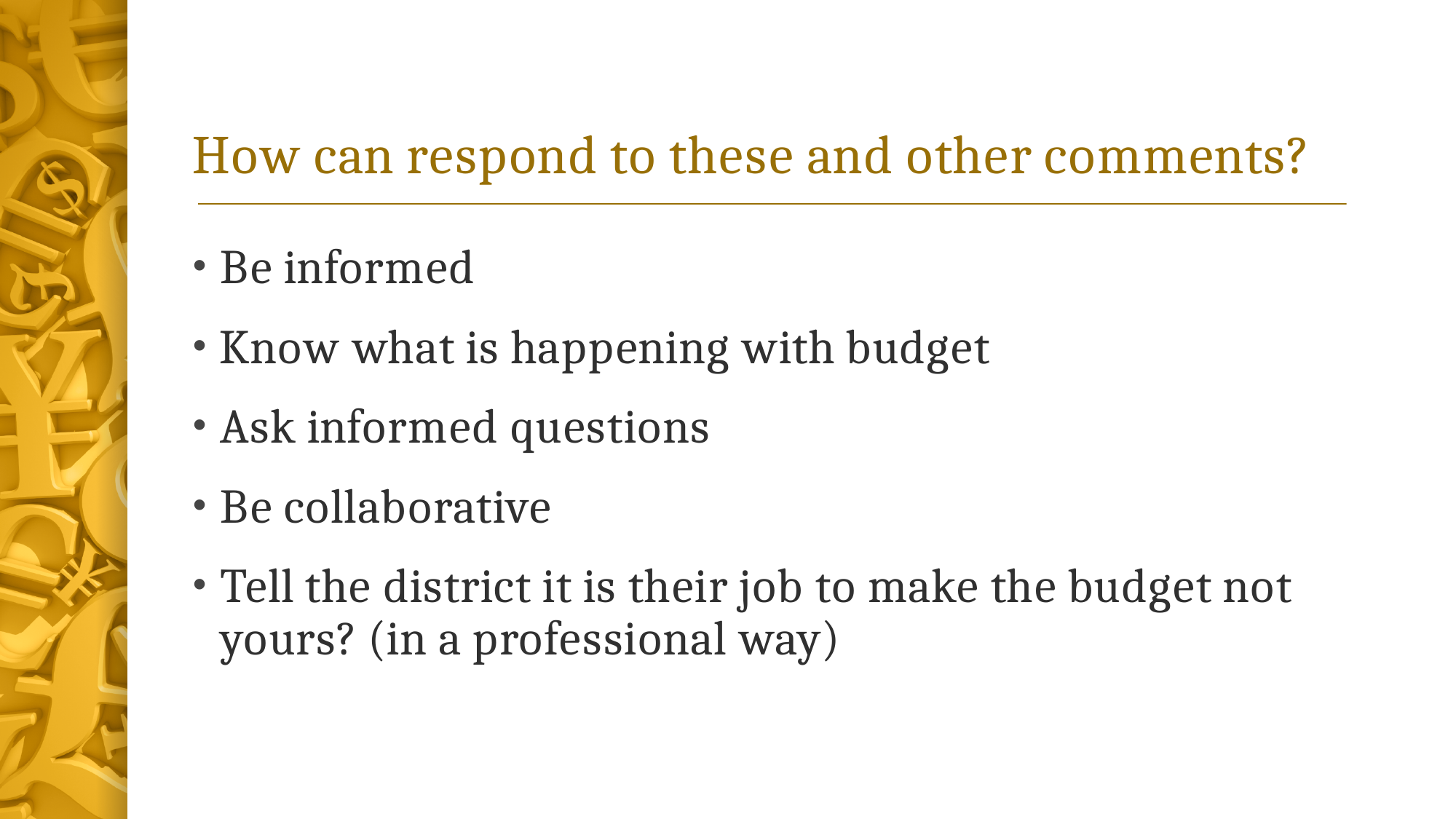

# How can respond to these and other comments?
Be informed
Know what is happening with budget
Ask informed questions
Be collaborative
Tell the district it is their job to make the budget not yours? (in a professional way)